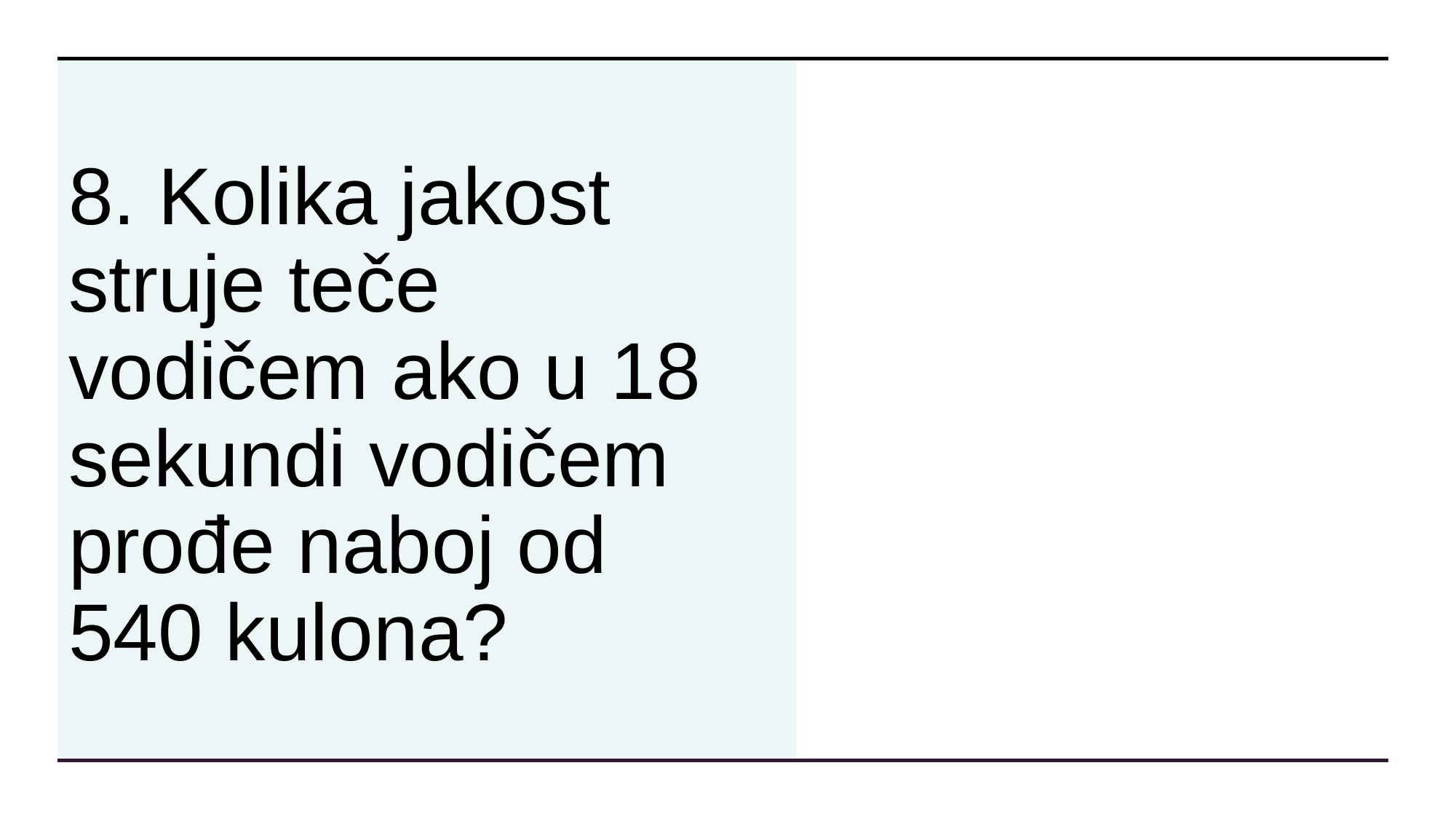

# 8. Kolika jakost struje teče vodičem ako u 18 sekundi vodičem prođe naboj od 540 kulona?